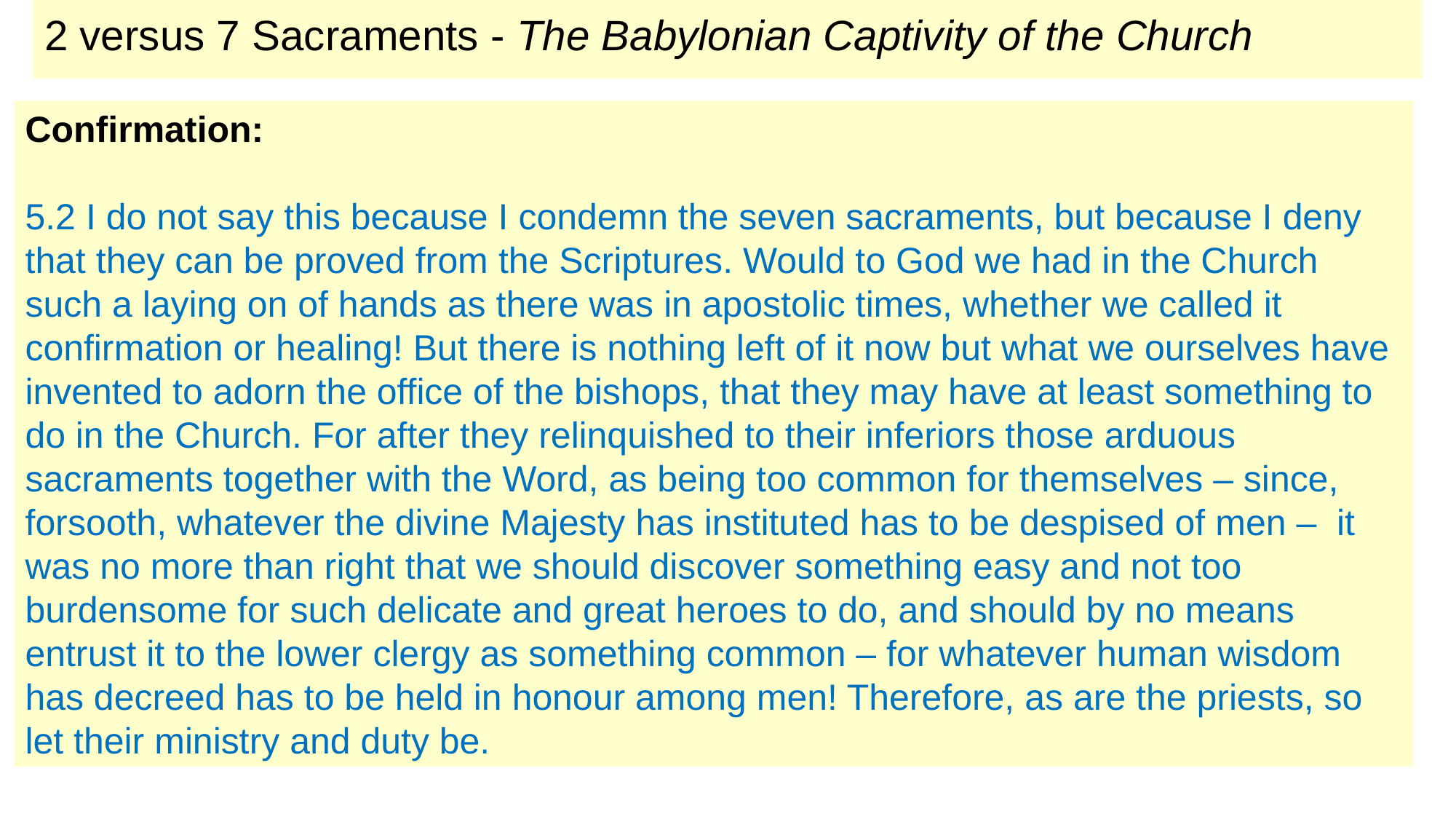

# 2 versus 7 Sacraments - The Babylonian Captivity of the Church

Confirmation:

5.2 I do not say this because I condemn the seven sacraments, but because I deny that they can be proved from the Scriptures. Would to God we had in the Church such a laying on of hands as there was in apostolic times, whether we called it confirmation or healing! But there is nothing left of it now but what we ourselves have invented to adorn the office of the bishops, that they may have at least something to do in the Church. For after they relinquished to their inferiors those arduous sacraments together with the Word, as being too common for themselves – since, forsooth, whatever the divine Majesty has instituted has to be despised of men –  it was no more than right that we should discover something easy and not too burdensome for such delicate and great heroes to do, and should by no means entrust it to the lower clergy as something common – for whatever human wisdom has decreed has to be held in honour among men! Therefore, as are the priests, so let their ministry and duty be.